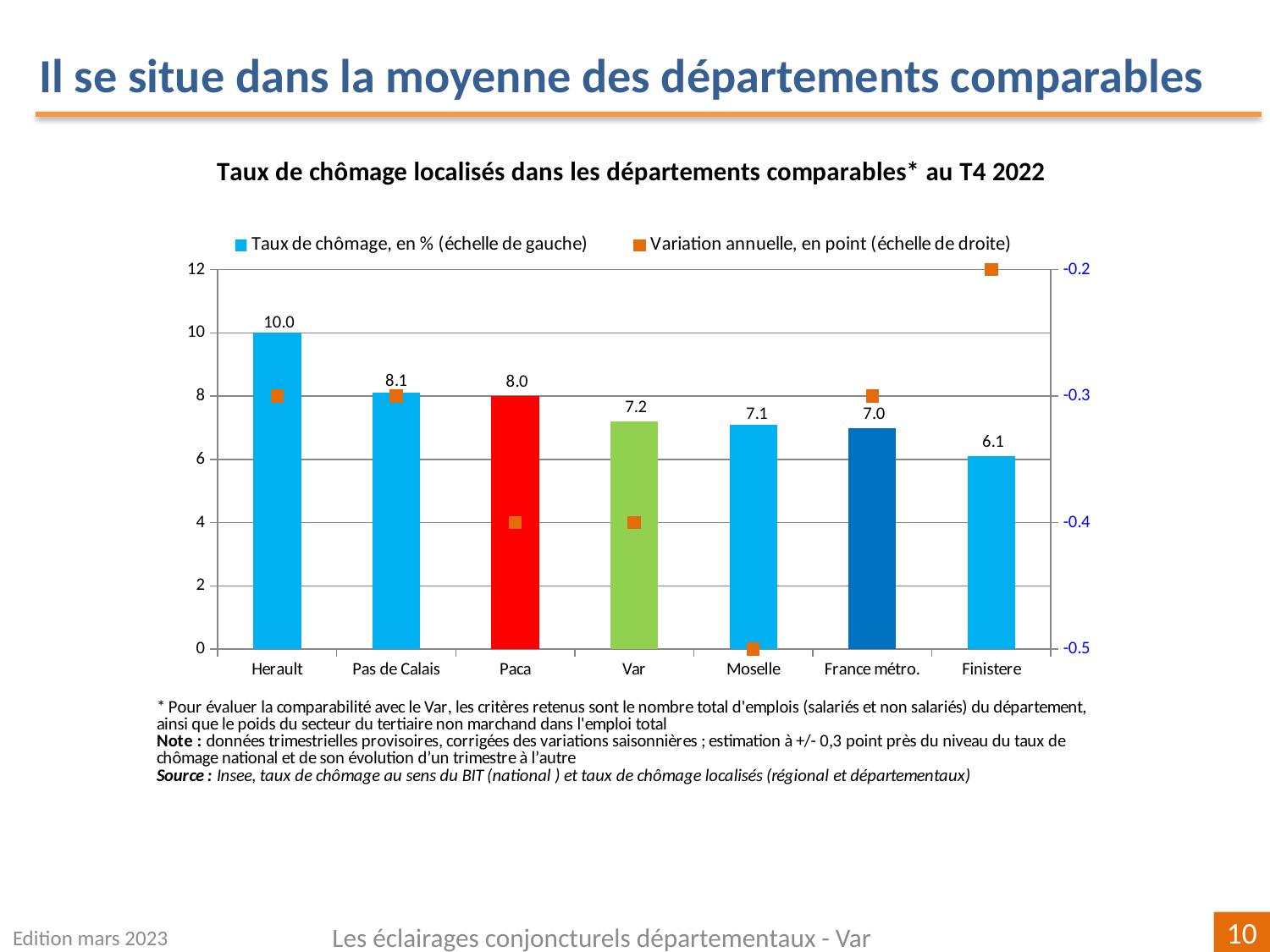

Il se situe dans la moyenne des départements comparables

### Chart

| Category |  |  |
|---|---|---|
| Herault | 10.0 | -0.3000000000000007 |
| Pas de Calais | 8.1 | -0.3000000000000007 |
| Paca | 8.0 | -0.40000000000000036 |
| Var | 7.2 | -0.39999999999999947 |
| Moselle | 7.1 | -0.5 |
| France métro. | 7.0 | -0.2999999999999998 |
| Finistere | 6.1 | -0.20000000000000018 |
Edition mars 2023
Les éclairages conjoncturels départementaux - Var
10